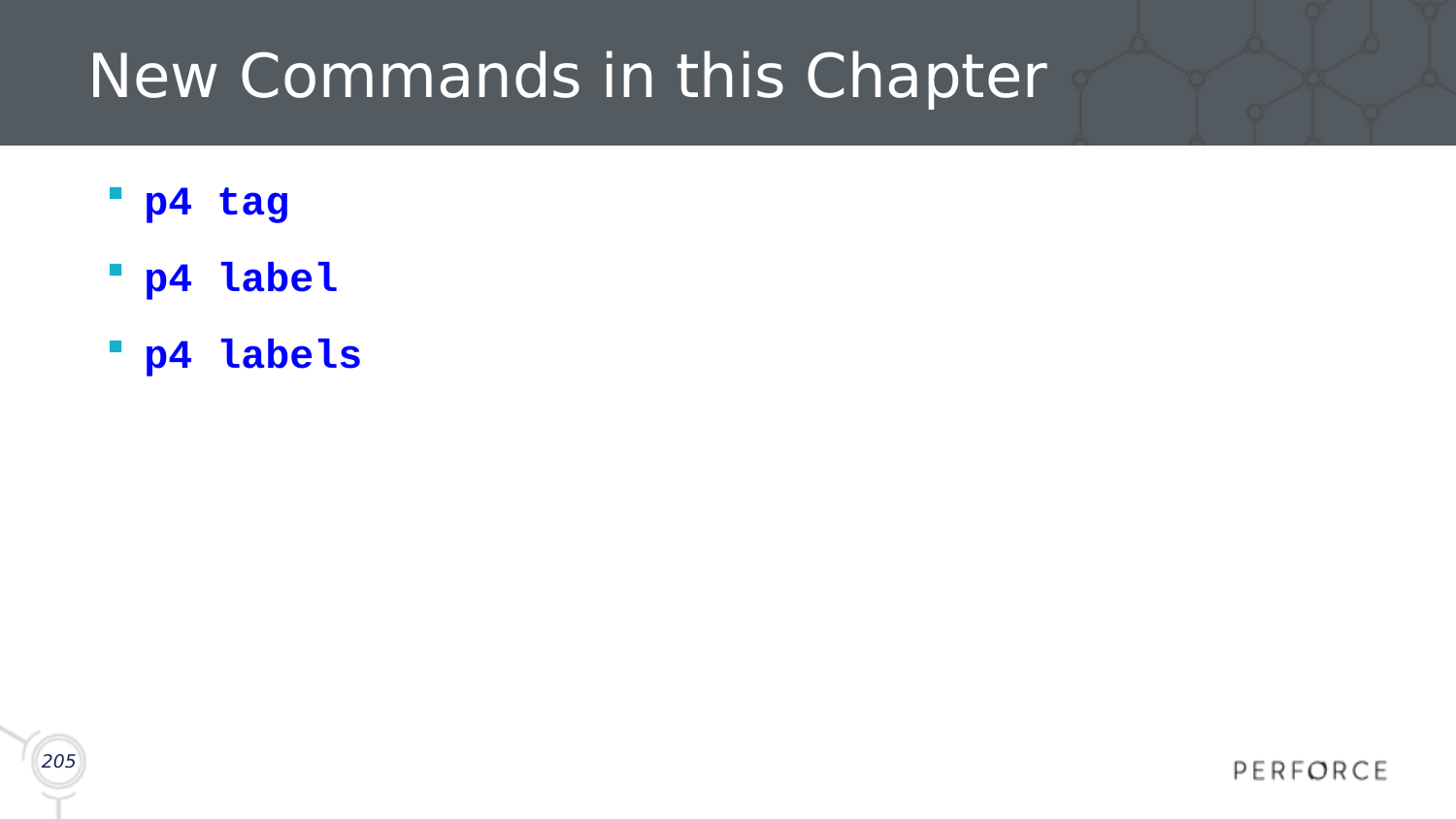

# New Commands in this Chapter
p4 tag
p4 label
p4 labels